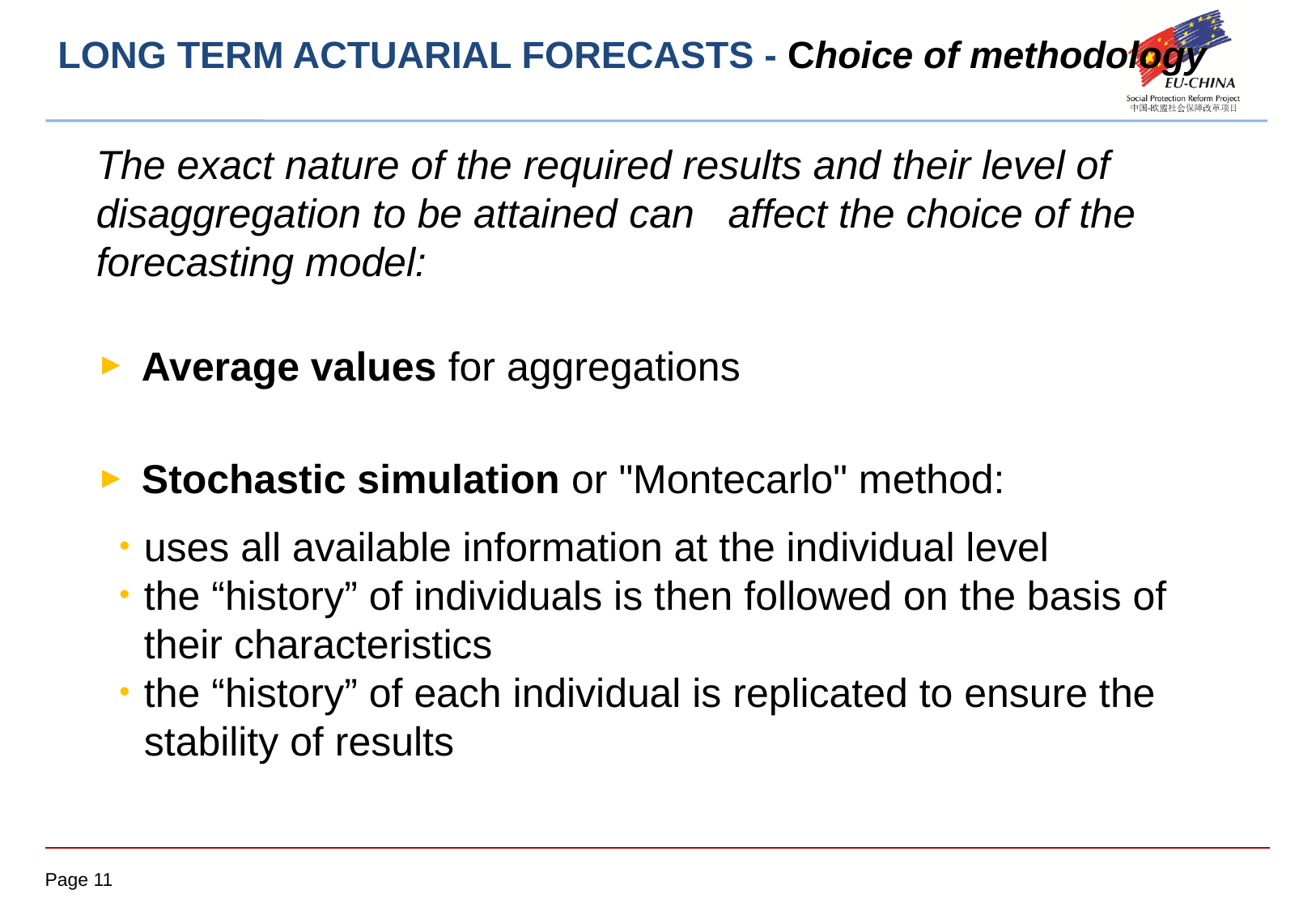

# LONG TERM ACTUARIAL FORECASTS - Choice of methodology
The exact nature of the required results and their level of disaggregation to be attained can   affect the choice of the forecasting model:

Average values for aggregations

Stochastic simulation or "Montecarlo" method:

uses all available information at the individual level
the “history” of individuals is then followed on the basis of their characteristics
the “history” of each individual is replicated to ensure the stability of results